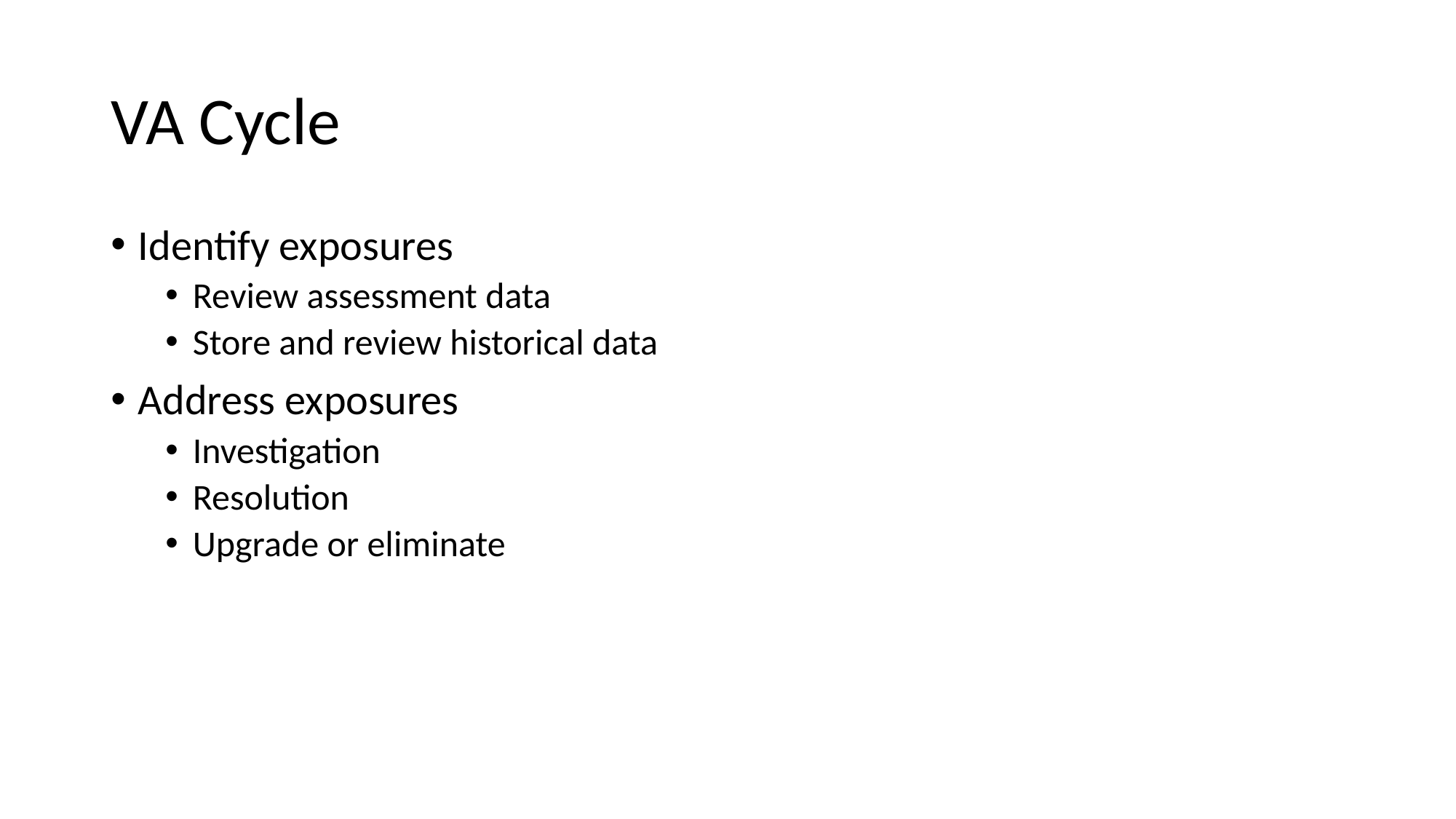

# VA Cycle
Identify exposures
Review assessment data
Store and review historical data
Address exposures
Investigation
Resolution
Upgrade or eliminate